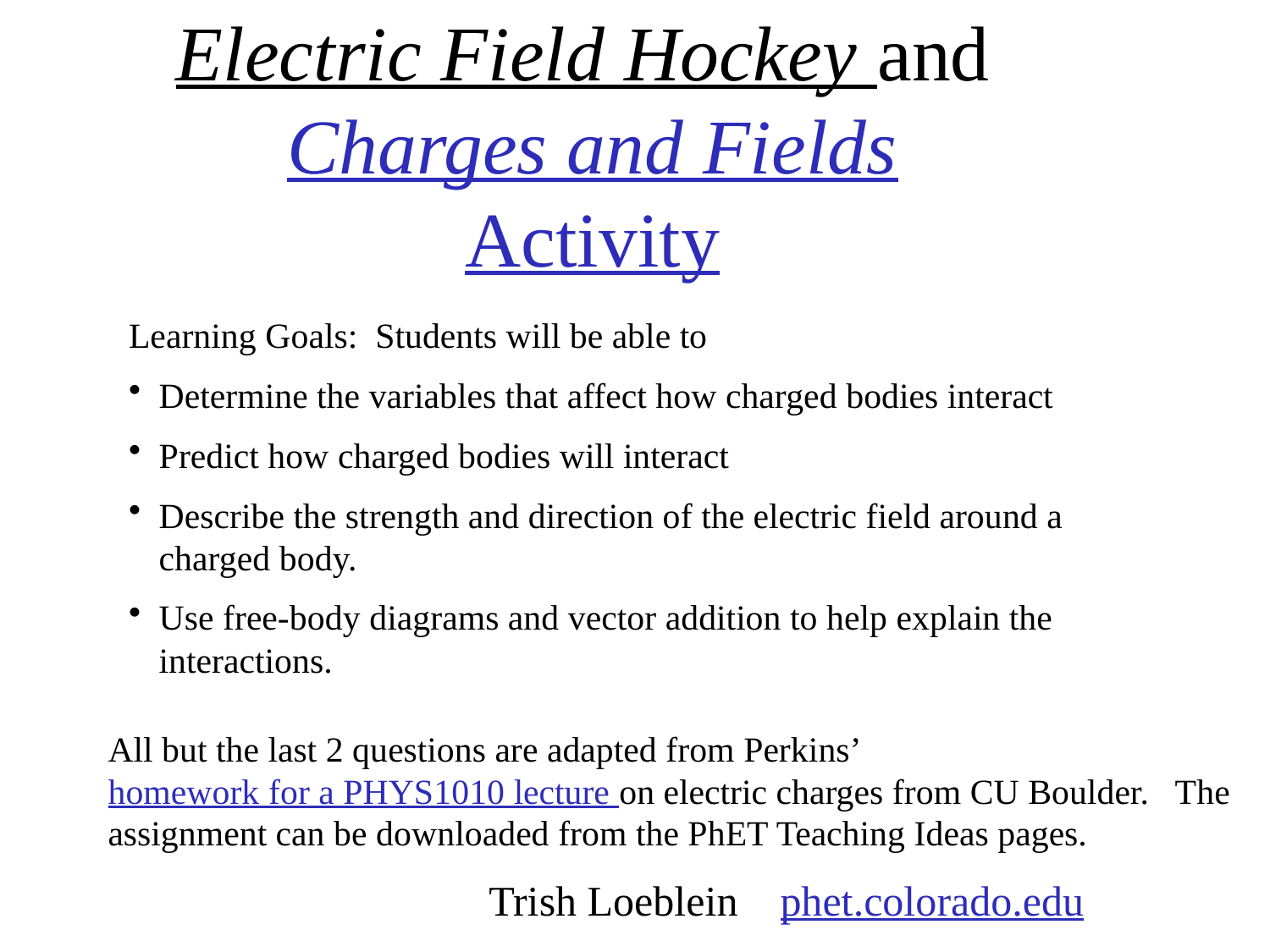

# Electric Field Hockey and Charges and Fields Activity
Learning Goals:  Students will be able to
Determine the variables that affect how charged bodies interact
Predict how charged bodies will interact
Describe the strength and direction of the electric field around a charged body.
Use free-body diagrams and vector addition to help explain the interactions.

All but the last 2 questions are adapted from Perkins’ homework for a PHYS1010 lecture on electric charges from CU Boulder.   The assignment can be downloaded from the PhET Teaching Ideas pages.

Trish Loeblein    phet.colorado.edu